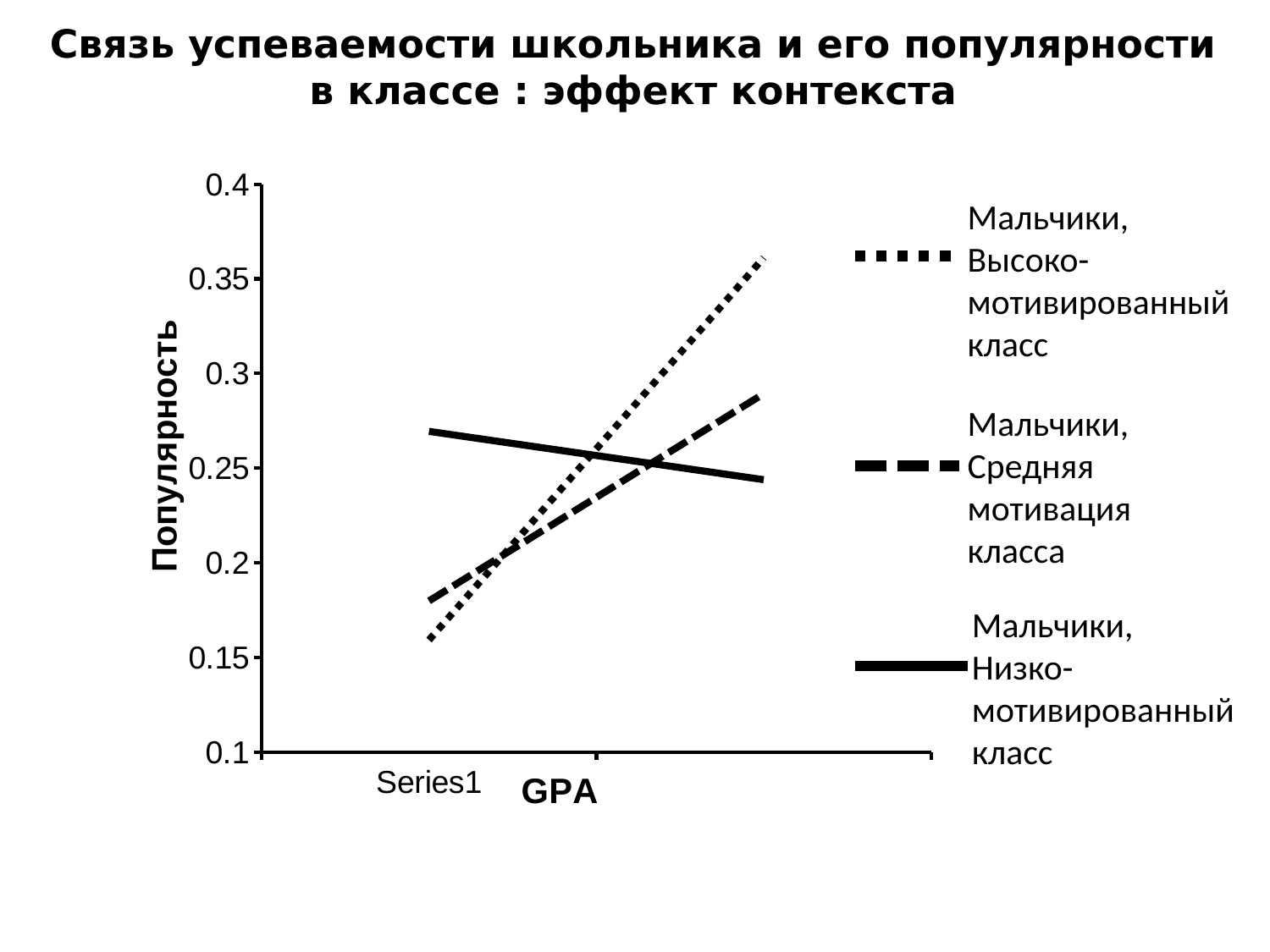

Связь успеваемости школьника и его популярности в классе : эффект контекста

### Chart

| Category | boys, High Motiv. classes | boys, Average Motiv. classes | boys, Low Motiv. classes |
|---|---|---|---|
|  | 0.15921865000000024 | 0.17984425000000023 | 0.26941280000000034 |
|  | 0.36119304999999996 | 0.2893002500000003 | 0.24388959999999998 |
Мальчики,
Высоко-мотивированный класс
Мальчики,
Средняя мотивация класса
Мальчики,
Низко-мотивированный класс